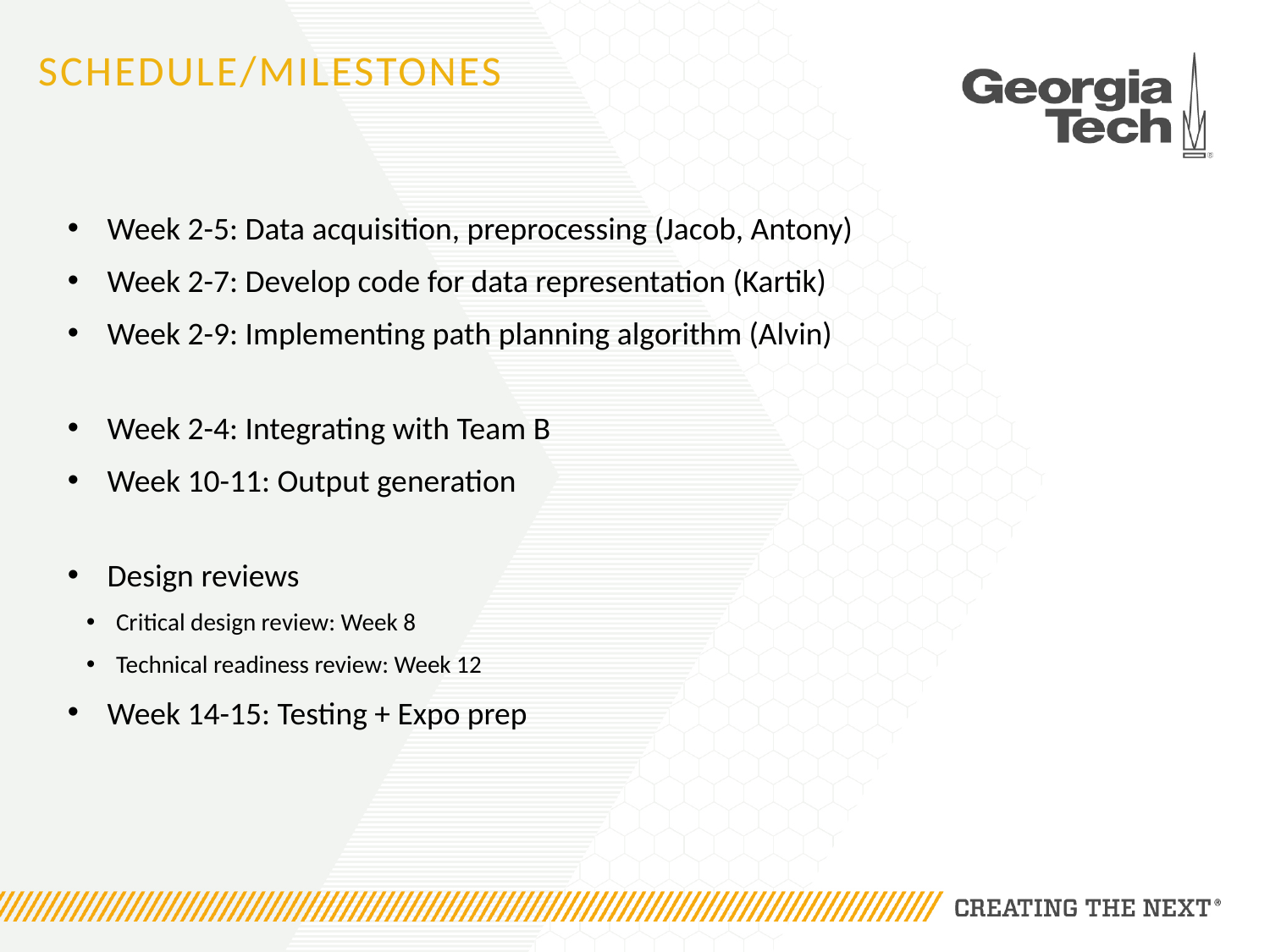

# Schedule/Milestones
Week 2-5: Data acquisition, preprocessing (Jacob, Antony)
Week 2-7: Develop code for data representation (Kartik)
Week 2-9: Implementing path planning algorithm (Alvin)

Week 2-4: Integrating with Team B
Week 10-11: Output generation

Design reviews
Critical design review: Week 8
Technical readiness review: Week 12
Week 14-15: Testing + Expo prep